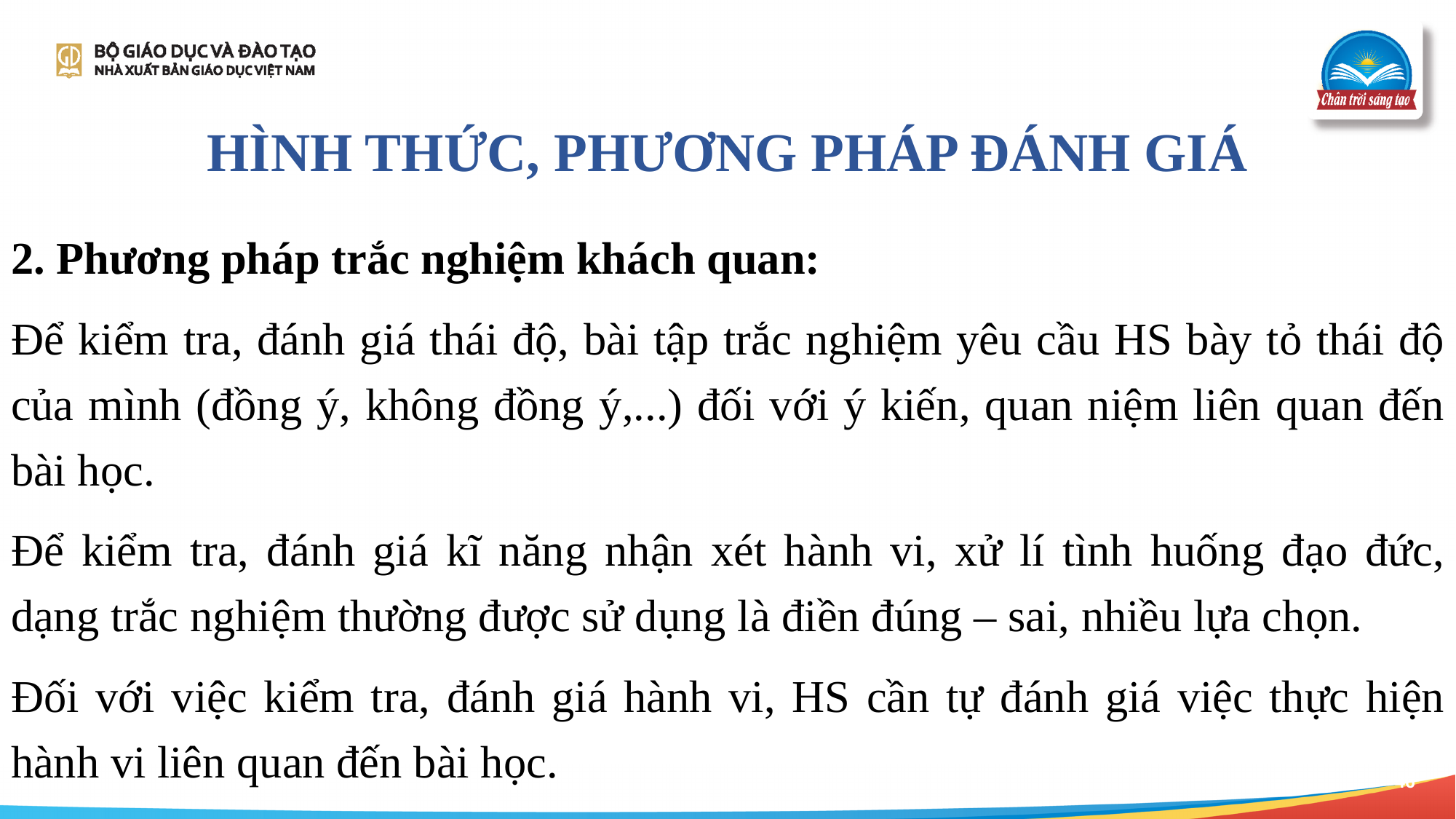

HÌNH THỨC, PHƯƠNG PHÁP ĐÁNH GIÁ
2. Phương pháp trắc nghiệm khách quan:
Để kiểm tra, đánh giá thái độ, bài tập trắc nghiệm yêu cầu HS bày tỏ thái độ của mình (đồng ý, không đồng ý,...) đối với ý kiến, quan niệm liên quan đến bài học.
Để kiểm tra, đánh giá kĩ năng nhận xét hành vi, xử lí tình huống đạo đức, dạng trắc nghiệm thường được sử dụng là điền đúng – sai, nhiều lựa chọn.
Đối với việc kiểm tra, đánh giá hành vi, HS cần tự đánh giá việc thực hiện hành vi liên quan đến bài học.
46